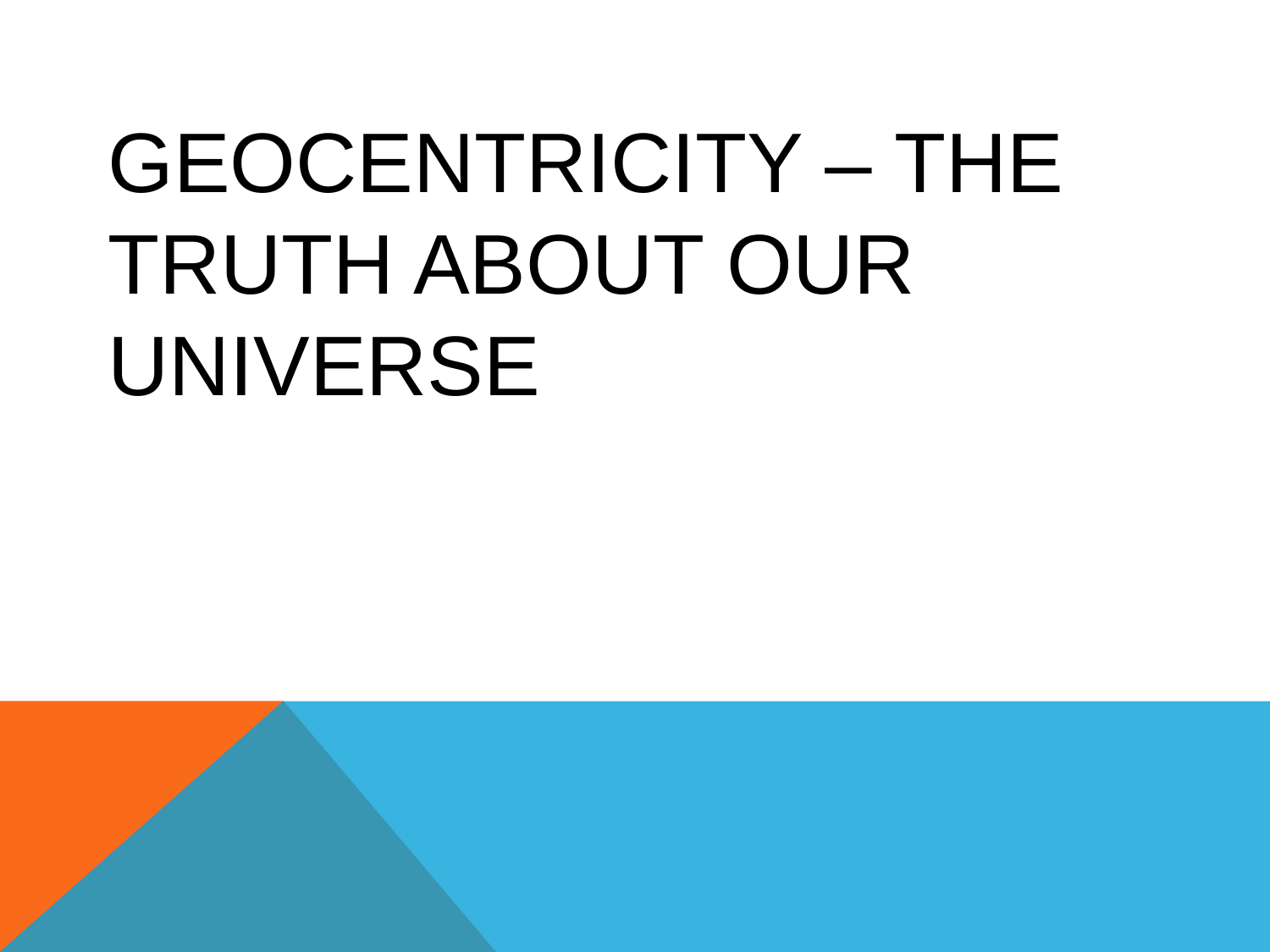

# GEOCENTRICITY – The Truth ABOUT Our Universe